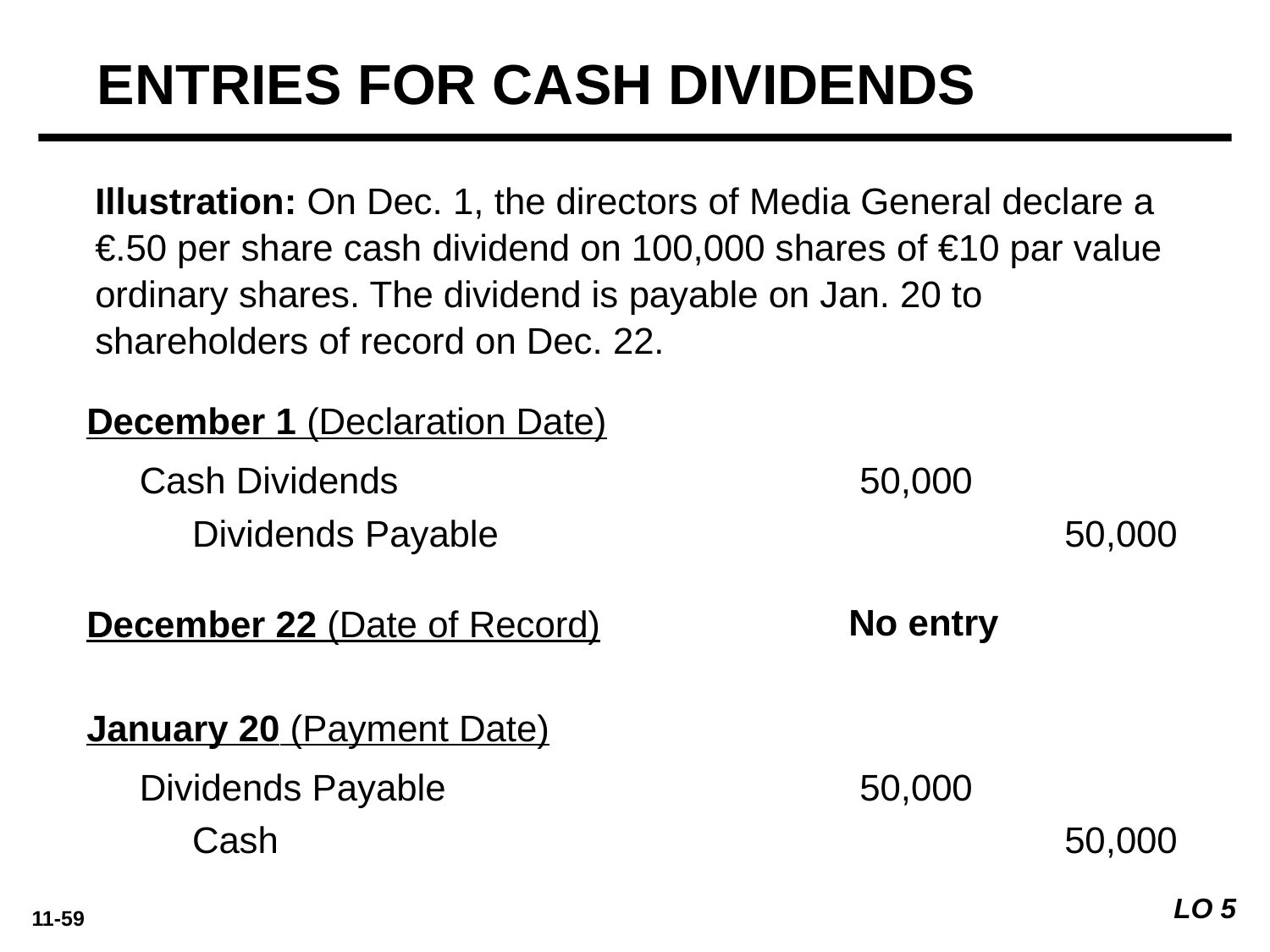

ENTRIES FOR CASH DIVIDENDS

Illustration: On Dec. 1, the directors of Media General declare a €.50 per share cash dividend on 100,000 shares of €10 par value ordinary shares. The dividend is payable on Jan. 20 to shareholders of record on Dec. 22.
December 1 (Declaration Date)
Cash Dividends  	50,000
Dividends Payable 	50,000
No entry
December 22 (Date of Record)
January 20 (Payment Date)
Dividends Payable  	50,000
Cash 	50,000
LO 5